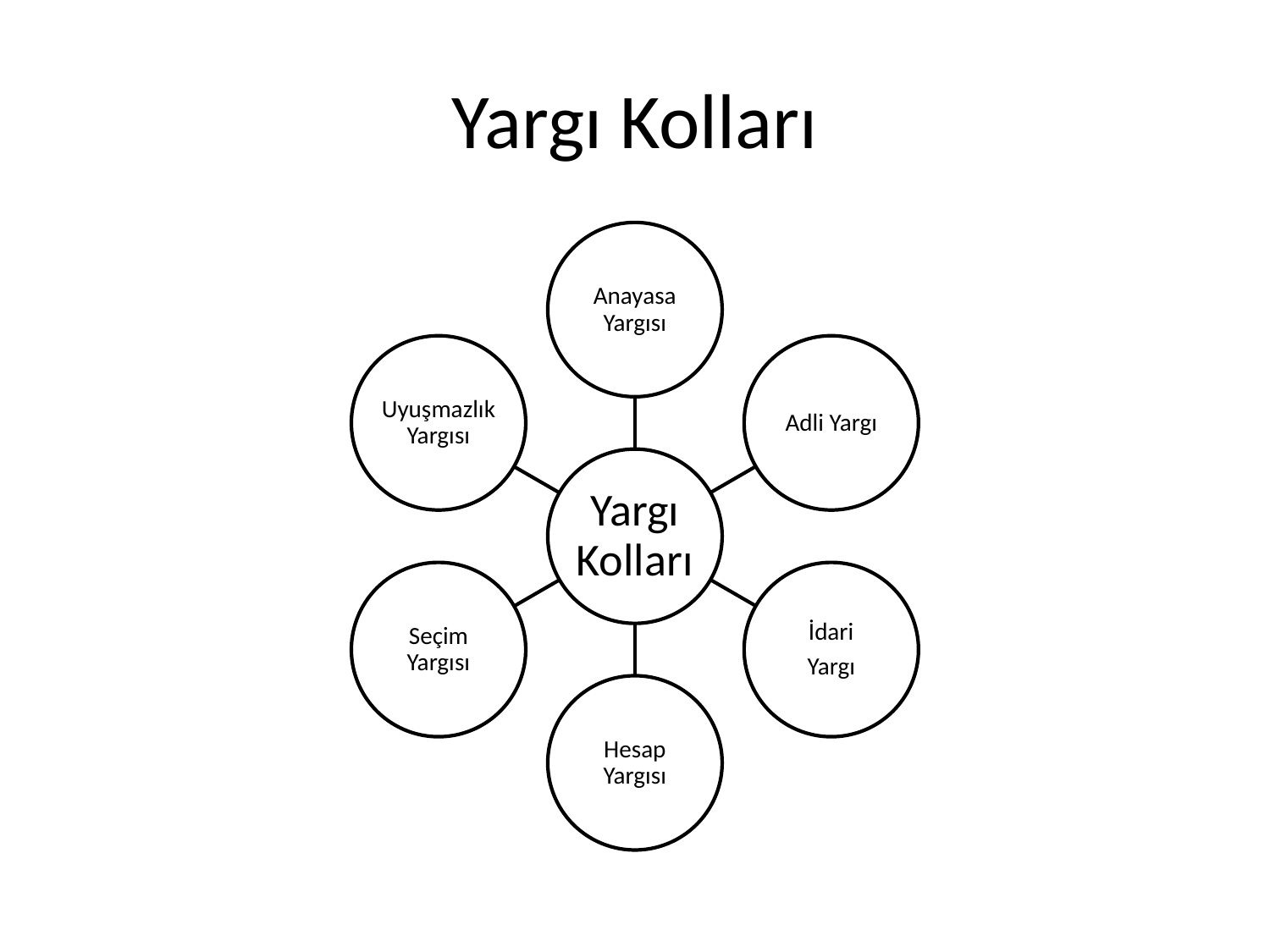

# Yargı Kolları
Yargı Kolları

Anayasa Yargısı

Adli Yargı

İdari
Yargı

Hesap Yargısı

Seçim Yargısı

Uyuşmazlık Yargısı